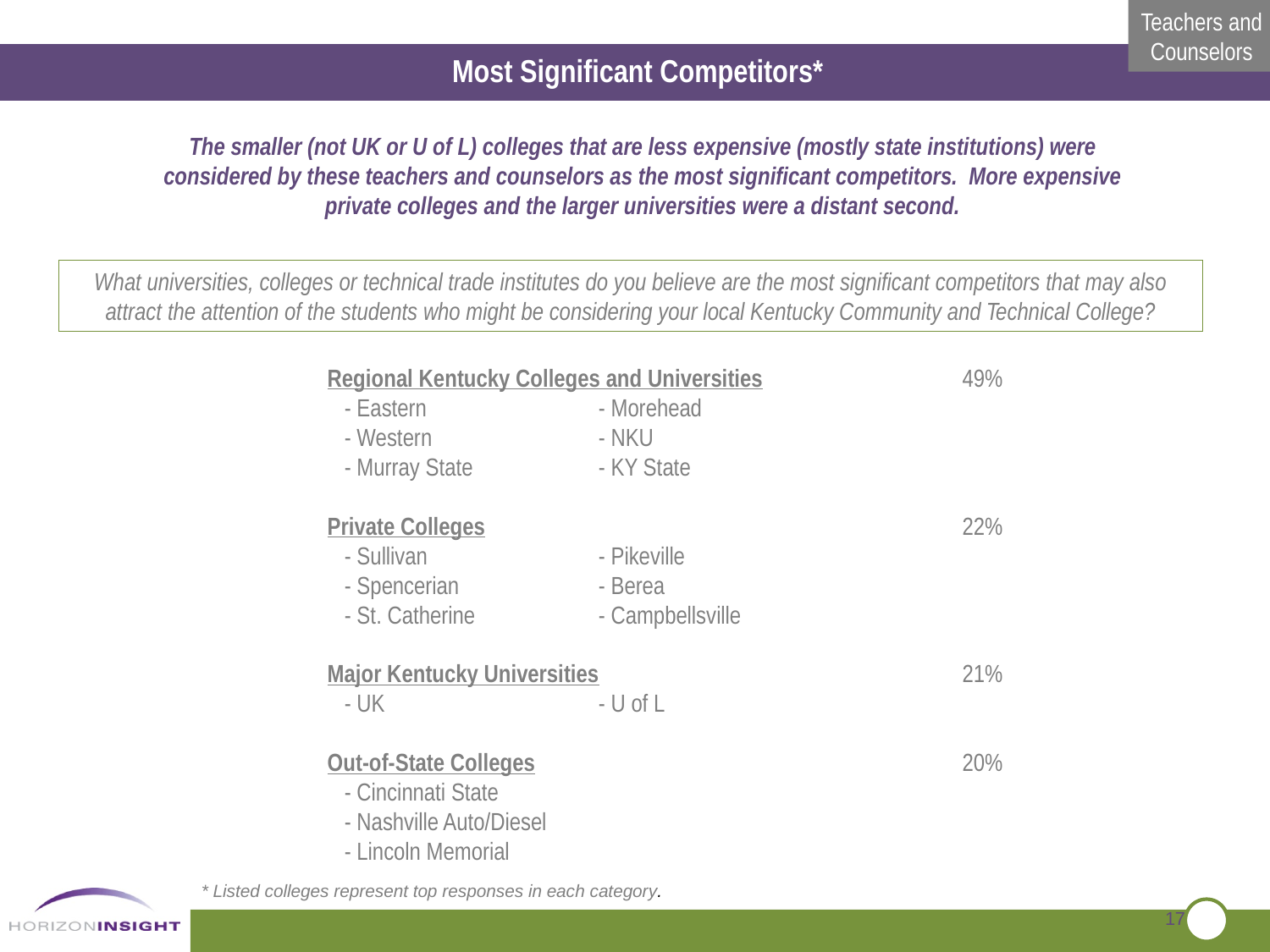

Most Significant Competitors*
The smaller (not UK or U of L) colleges that are less expensive (mostly state institutions) were considered by these teachers and counselors as the most significant competitors.  More expensive private colleges and the larger universities were a distant second.
What universities, colleges or technical trade institutes do you believe are the most significant competitors that may also attract the attention of the students who might be considering your local Kentucky Community and Technical College?
Regional Kentucky Colleges and Universities		49%
   - Eastern		   - Morehead
   - Western		   - NKU
   - Murray State	   - KY State

Private Colleges				22%
   - Sullivan		   - Pikeville
   - Spencerian	   - Berea
   - St. Catherine	   - Campbellsville

Major Kentucky Universities			21%
   - UK		   - U of L

Out-of-State Colleges				20%
   - Cincinnati State
   - Nashville Auto/Diesel
   - Lincoln Memorial
* Listed colleges represent top responses in each category.